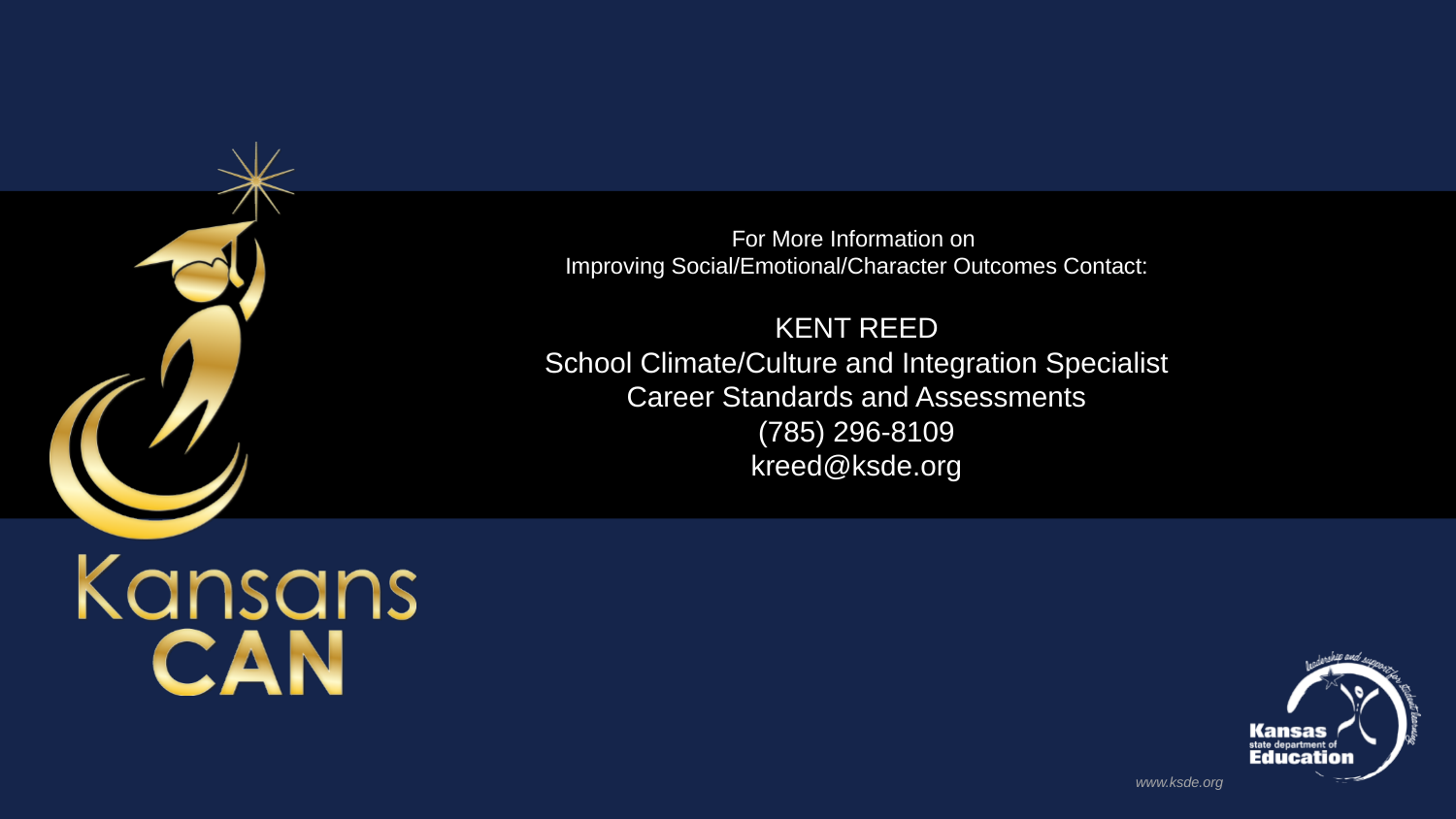

# For More Information on Improving Social/Emotional/Character Outcomes Contact: Kent Reed School Climate/Culture and Integration Specialist Career Standards and Assessments (785) 296-8109 kreed@ksde.org